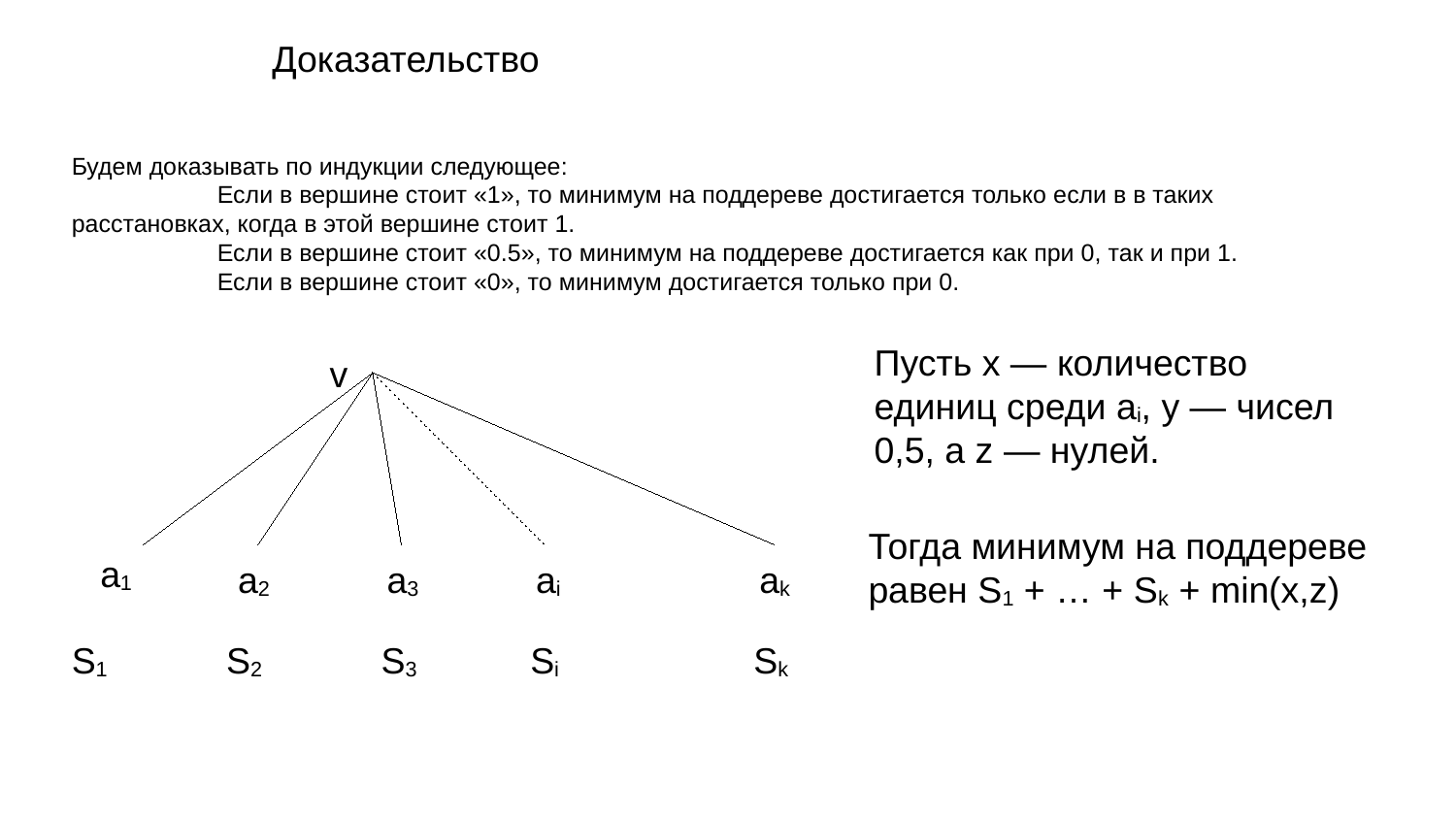

Доказательство
Будем доказывать по индукции следующее:
	Если в вершине стоит «1», то минимум на поддереве достигается только если в в таких расстановках, когда в этой вершине стоит 1.
	Если в вершине стоит «0.5», то минимум на поддереве достигается как при 0, так и при 1.
	Если в вершине стоит «0», то минимум достигается только при 0.
Пусть x — количество единиц среди ai, y — чисел 0,5, а z — нулей.
v

Тогда минимум на поддереве равен S1 + … + Sk + min(x,z)
a1
a2
a3
ai
ak
S1
S2
S3
Si
Sk